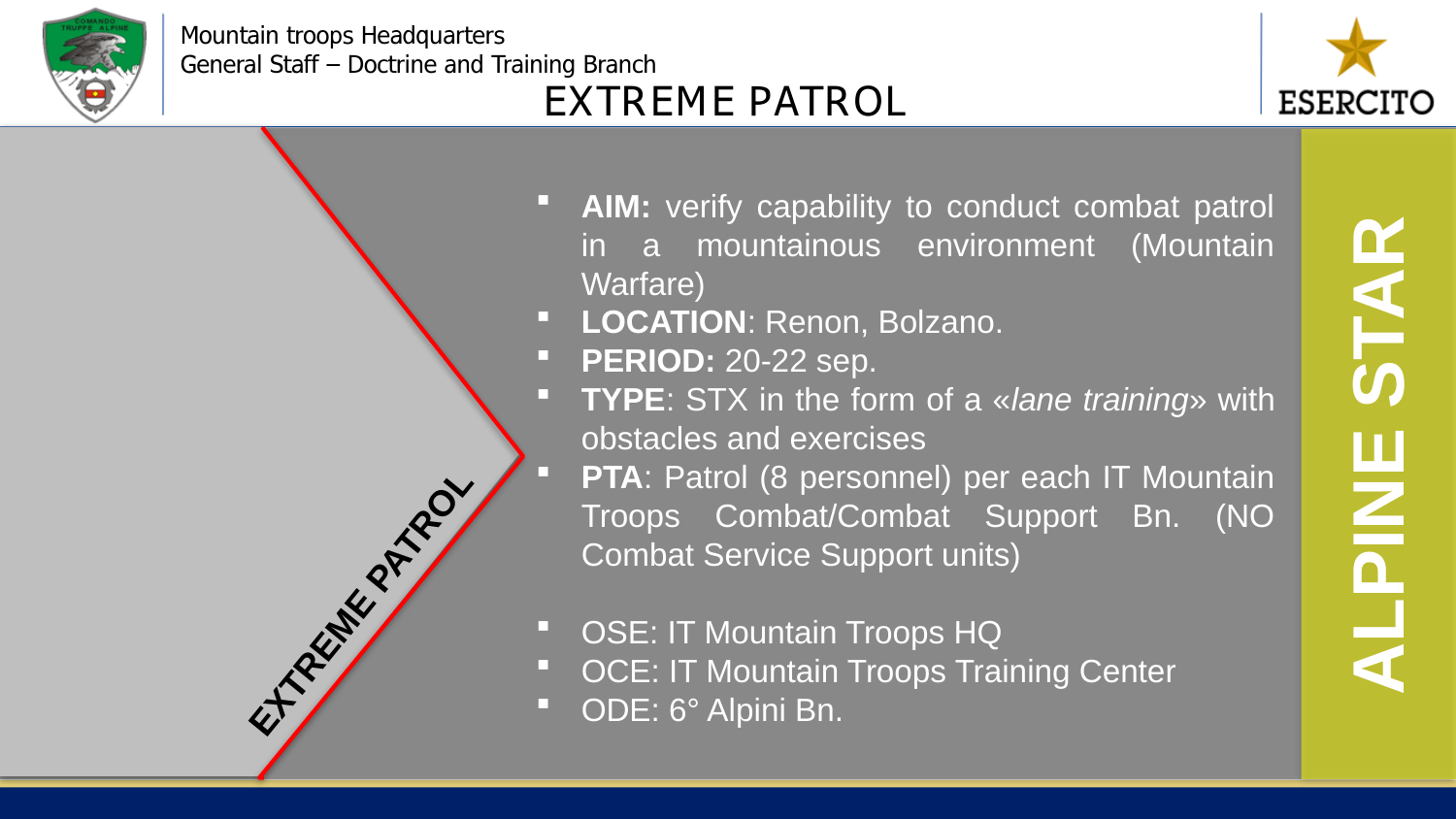

EXTREME PATROL

ALPINE STAR

AIM: verify capability to conduct combat patrol in a mountainous environment (Mountain Warfare)
LOCATION: Renon, Bolzano.
PERIOD: 20-22 sep.
TYPE: STX in the form of a «lane training» with obstacles and exercises
PTA: Patrol (8 personnel) per each IT Mountain Troops Combat/Combat Support Bn. (NO Combat Service Support units)

OSE: IT Mountain Troops HQ
OCE: IT Mountain Troops Training Center
ODE: 6° Alpini Bn.

EXTREME PATROL